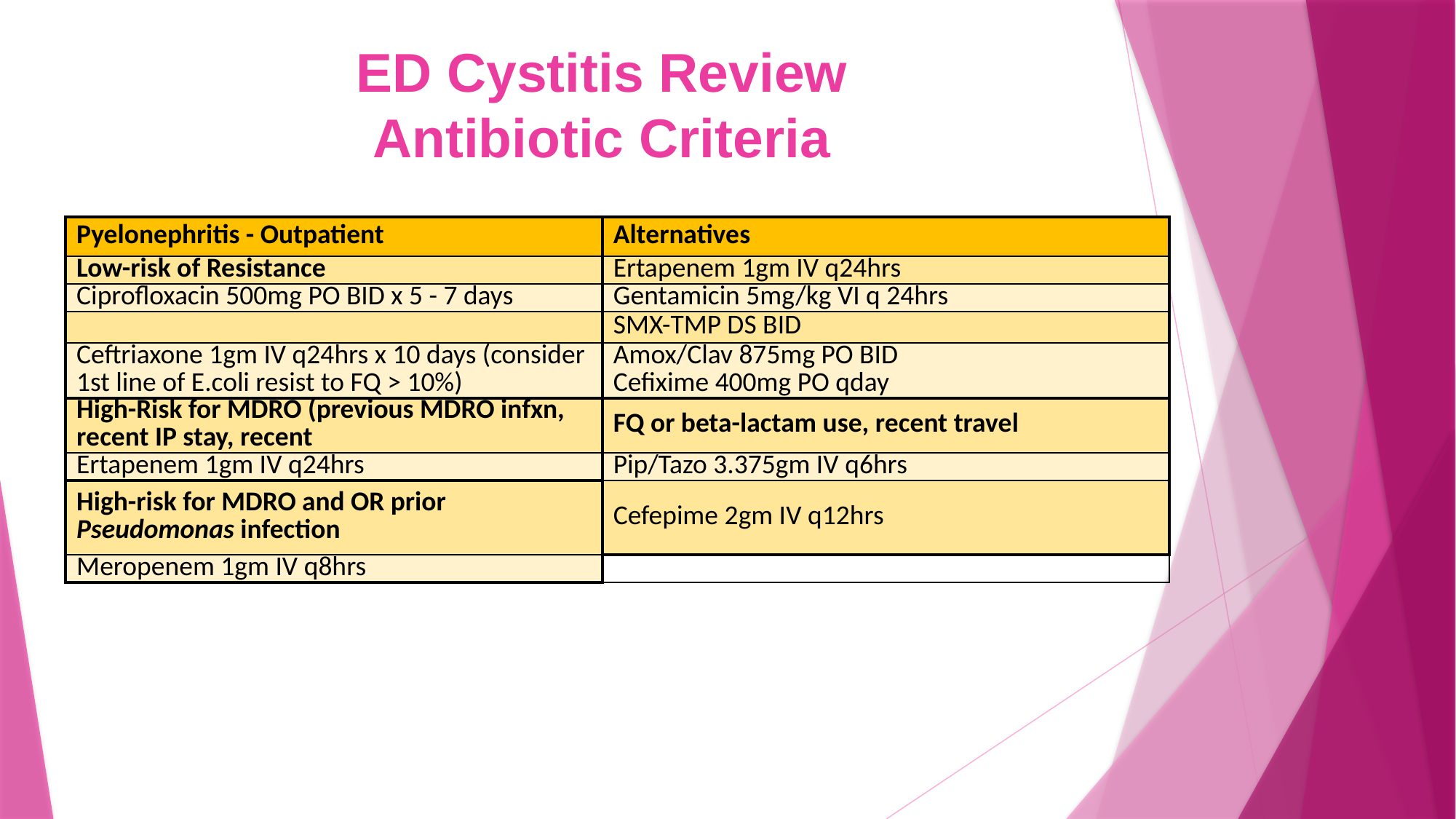

# ED Cystitis Review Antibiotic Criteria
| Pyelonephritis - Outpatient | Alternatives |
| --- | --- |
| Low-risk of Resistance | Ertapenem 1gm IV q24hrs |
| Ciprofloxacin 500mg PO BID x 5 - 7 days | Gentamicin 5mg/kg VI q 24hrs |
|  | SMX-TMP DS BID |
| Ceftriaxone 1gm IV q24hrs x 10 days (consider 1st line of E.coli resist to FQ > 10%) | Amox/Clav 875mg PO BID Cefixime 400mg PO qday |
| High-Risk for MDRO (previous MDRO infxn, recent IP stay, recent | FQ or beta-lactam use, recent travel |
| Ertapenem 1gm IV q24hrs | Pip/Tazo 3.375gm IV q6hrs |
| High-risk for MDRO and OR prior Pseudomonas infection | Cefepime 2gm IV q12hrs |
| Meropenem 1gm IV q8hrs |  |